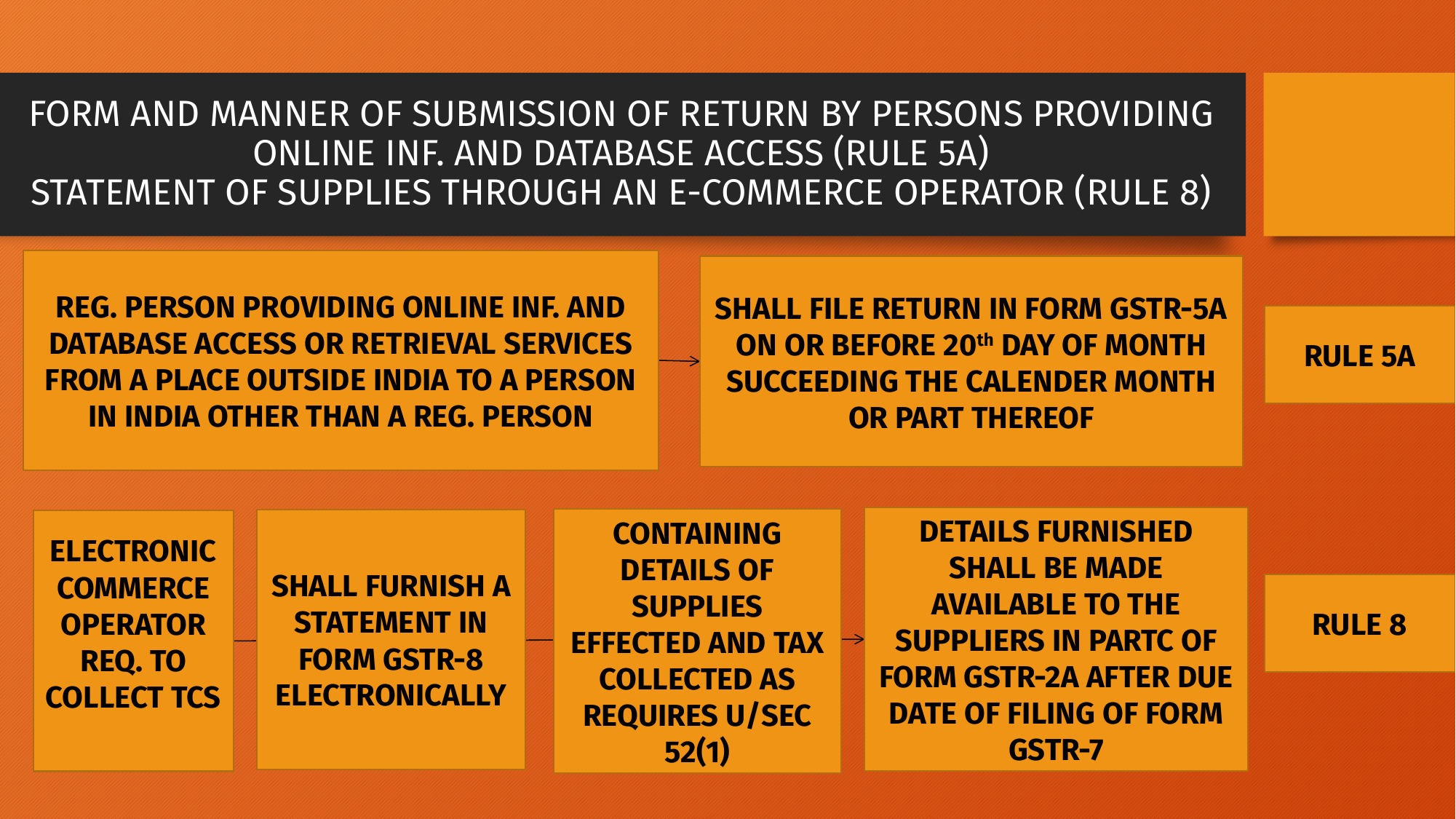

# FORM AND MANNER OF SUBMISSION OF RETURN BY PERSONS PROVIDING ONLINE INF. AND DATABASE ACCESS (RULE 5A) STATEMENT OF SUPPLIES THROUGH AN E-COMMERCE OPERATOR (RULE 8)
REG. PERSON PROVIDING ONLINE INF. AND DATABASE ACCESS OR RETRIEVAL SERVICES FROM A PLACE OUTSIDE INDIA TO A PERSON IN INDIA OTHER THAN A REG. PERSON
SHALL FILE RETURN IN FORM GSTR-5A ON OR BEFORE 20th DAY OF MONTH SUCCEEDING THE CALENDER MONTH OR PART THEREOF
RULE 5A
DETAILS FURNISHED SHALL BE MADE AVAILABLE TO THE SUPPLIERS IN PARTC OF FORM GSTR-2A AFTER DUE DATE OF FILING OF FORM GSTR-7
CONTAINING DETAILS OF SUPPLIES EFFECTED AND TAX COLLECTED AS REQUIRES U/SEC 52(1)
SHALL FURNISH A STATEMENT IN FORM GSTR-8 ELECTRONICALLY
ELECTRONIC COMMERCE OPERATOR REQ. TO COLLECT TCS
RULE 8